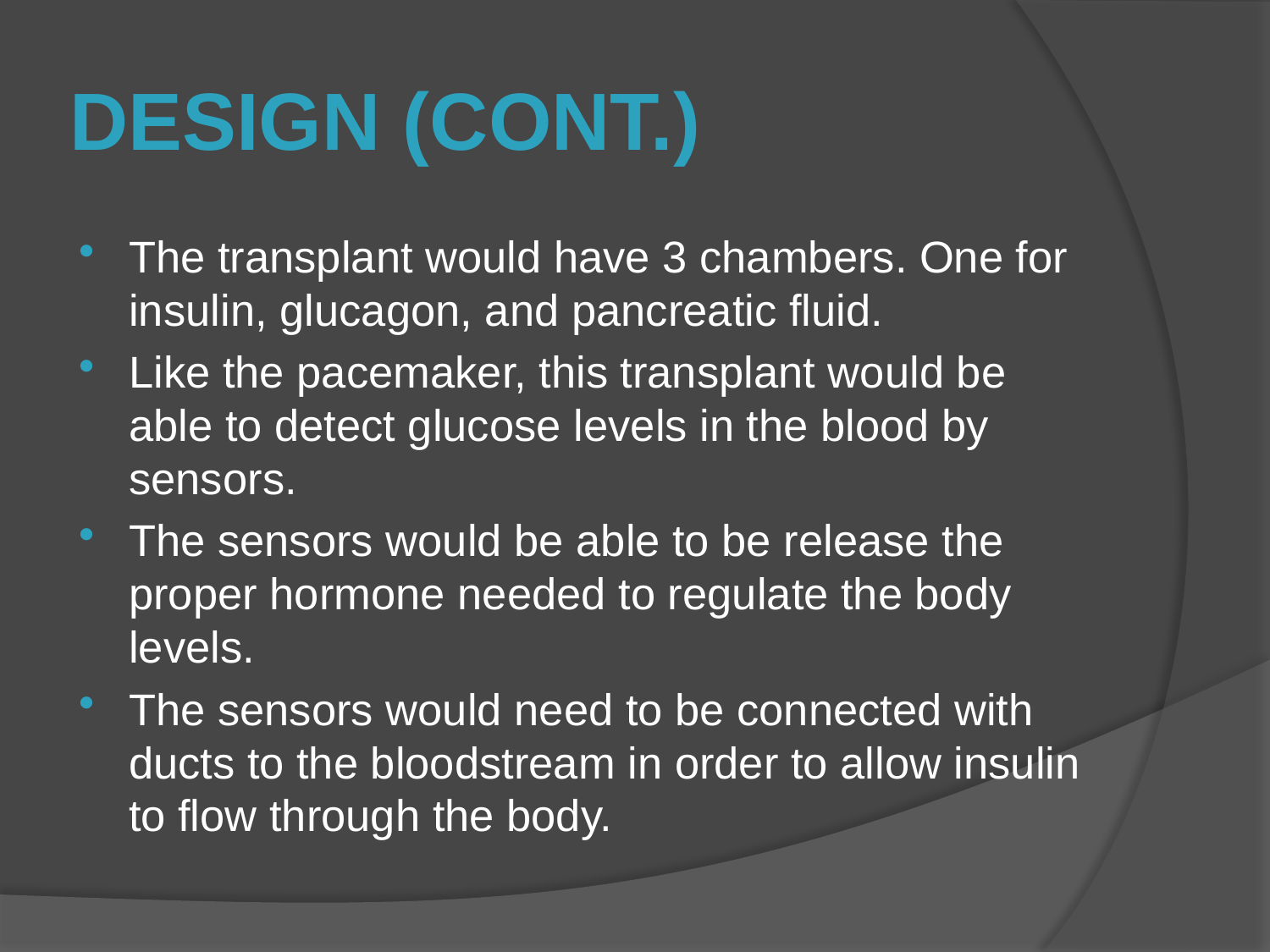

# Design (cont.)
The transplant would have 3 chambers. One for insulin, glucagon, and pancreatic fluid.
Like the pacemaker, this transplant would be able to detect glucose levels in the blood by sensors.
The sensors would be able to be release the proper hormone needed to regulate the body levels.
The sensors would need to be connected with ducts to the bloodstream in order to allow insulin to flow through the body.